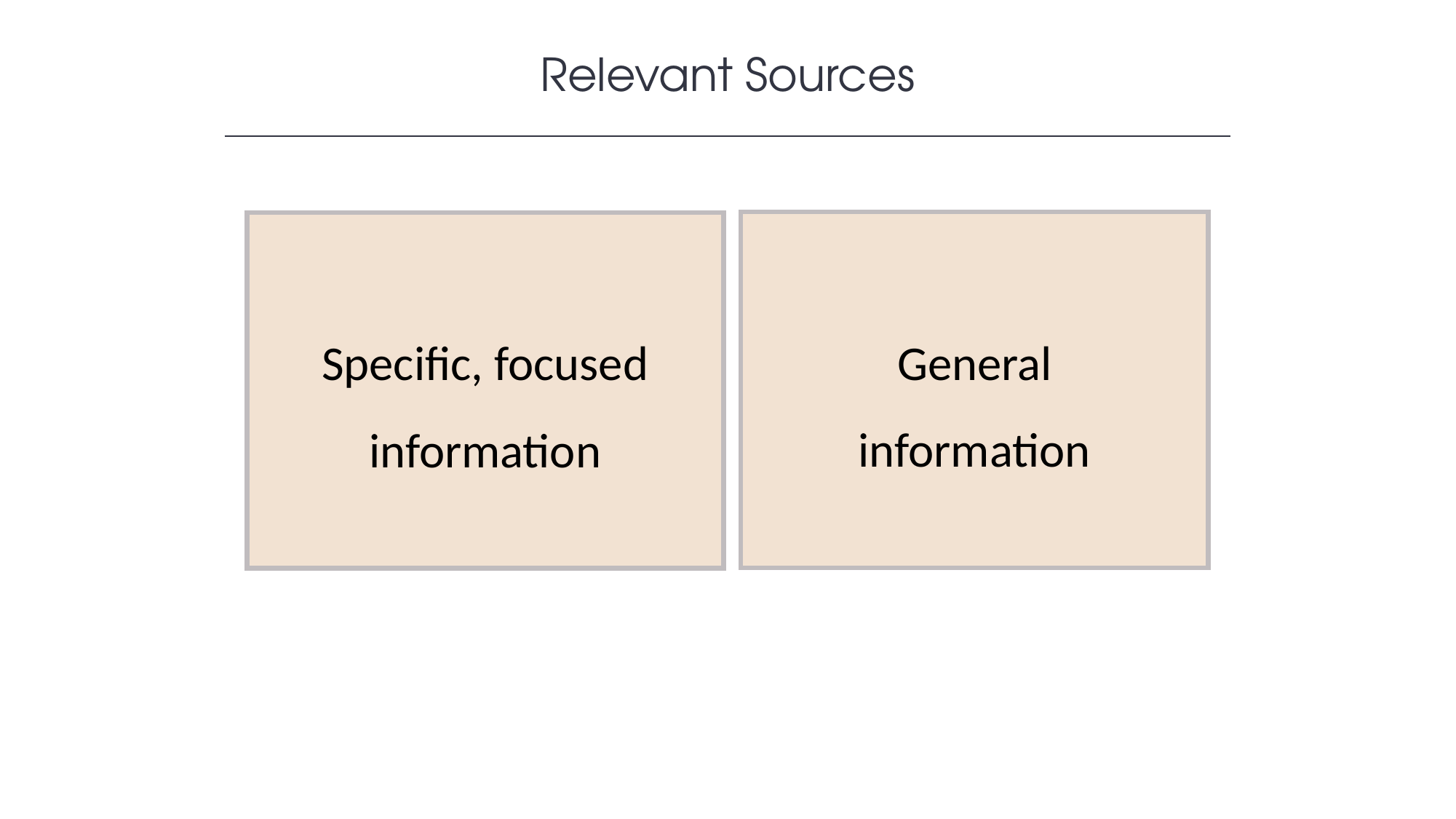

Relevant Sources
HAWKES LEARNING

General information

Specific, focused information